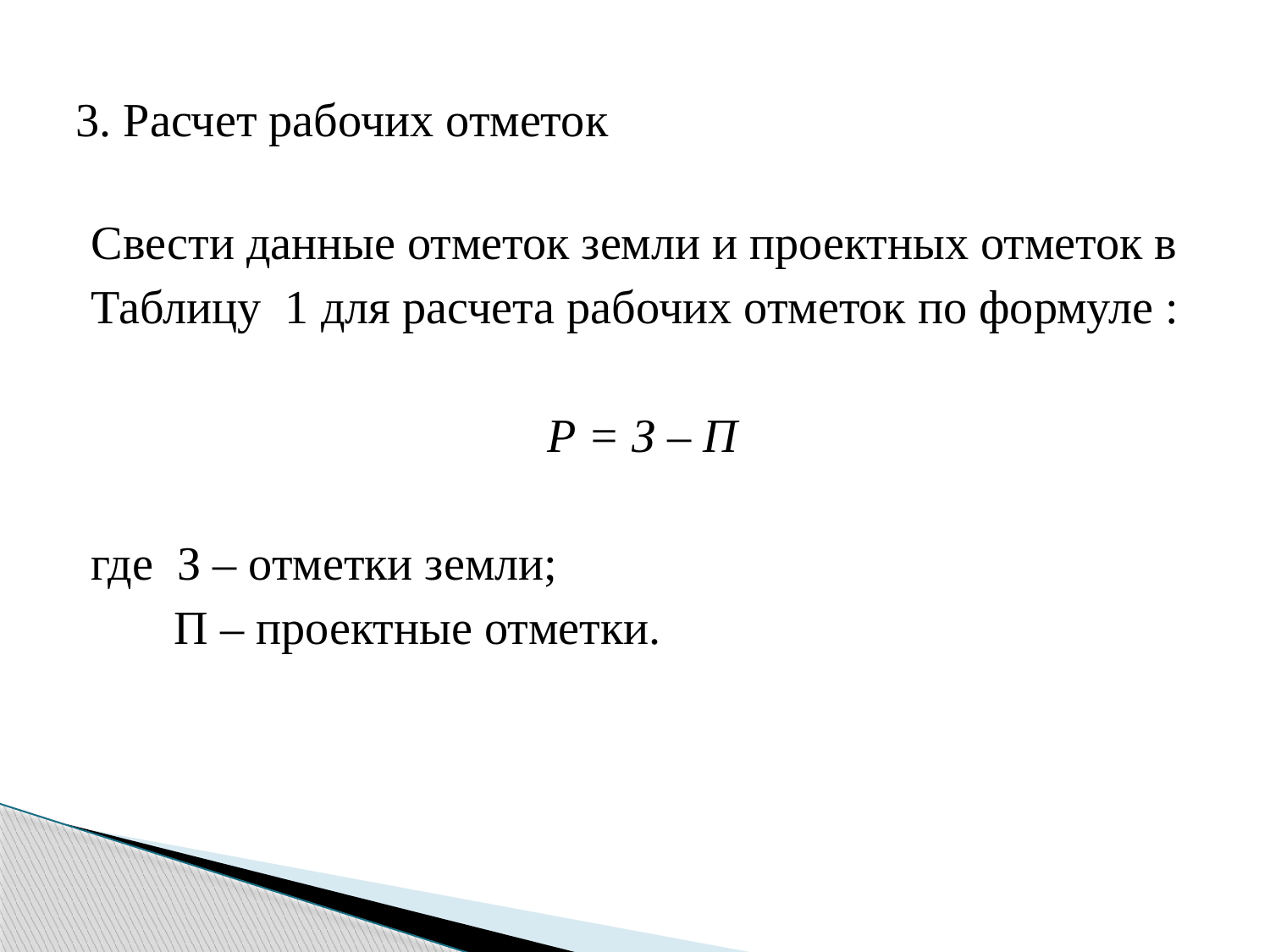

# 3. Расчет рабочих отметок
Свести данные отметок земли и проектных отметок в
Таблицу  1 для расчета рабочих отметок по формуле :

Р = З – П

где  З – отметки земли;
       П – проектные отметки.